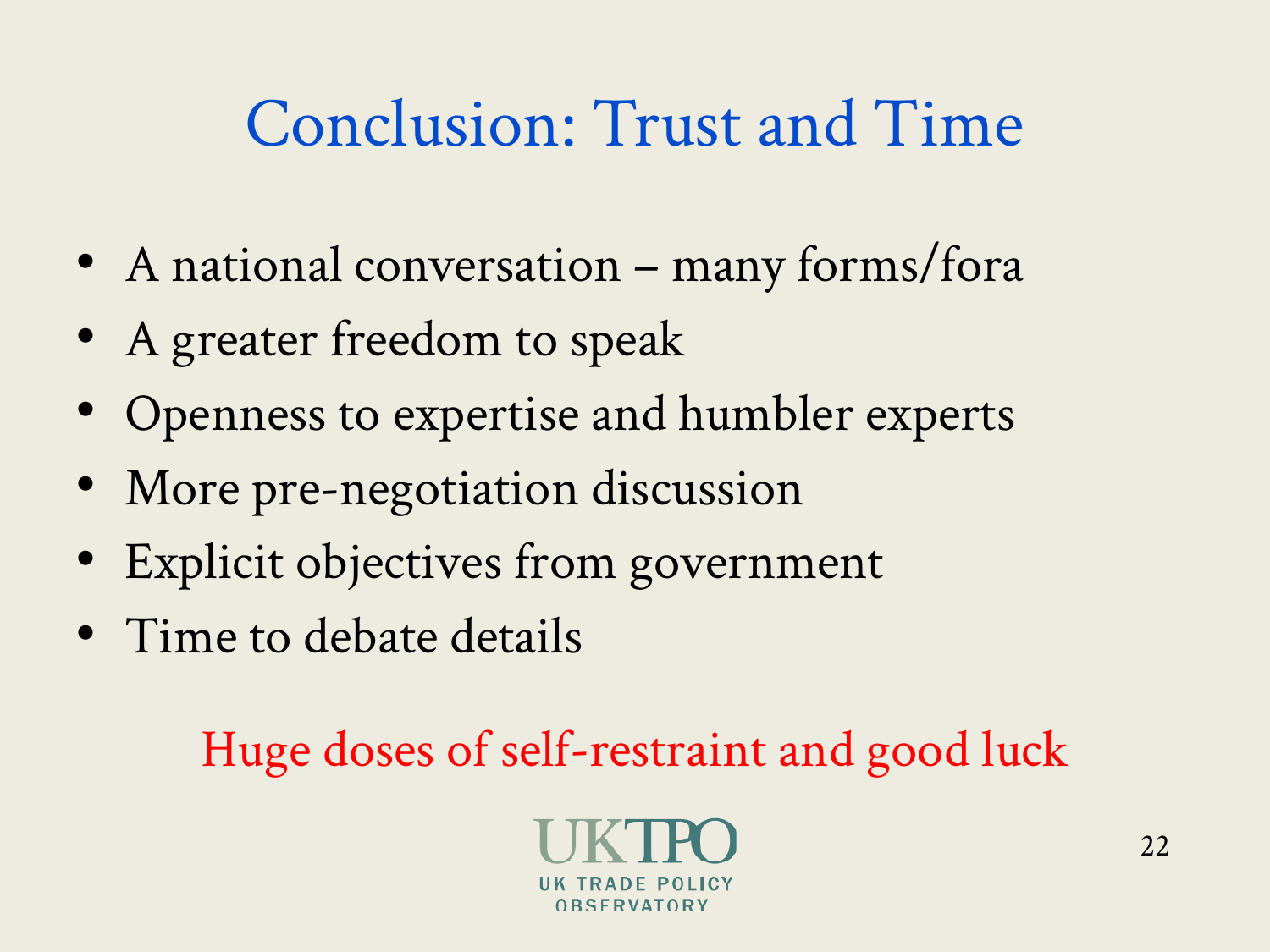

# Conclusion: Trust and Time
A national conversation – many forms/fora
A greater freedom to speak
Openness to expertise and humbler experts
More pre-negotiation discussion
Explicit objectives from government
Time to debate details

Huge doses of self-restraint and good luck